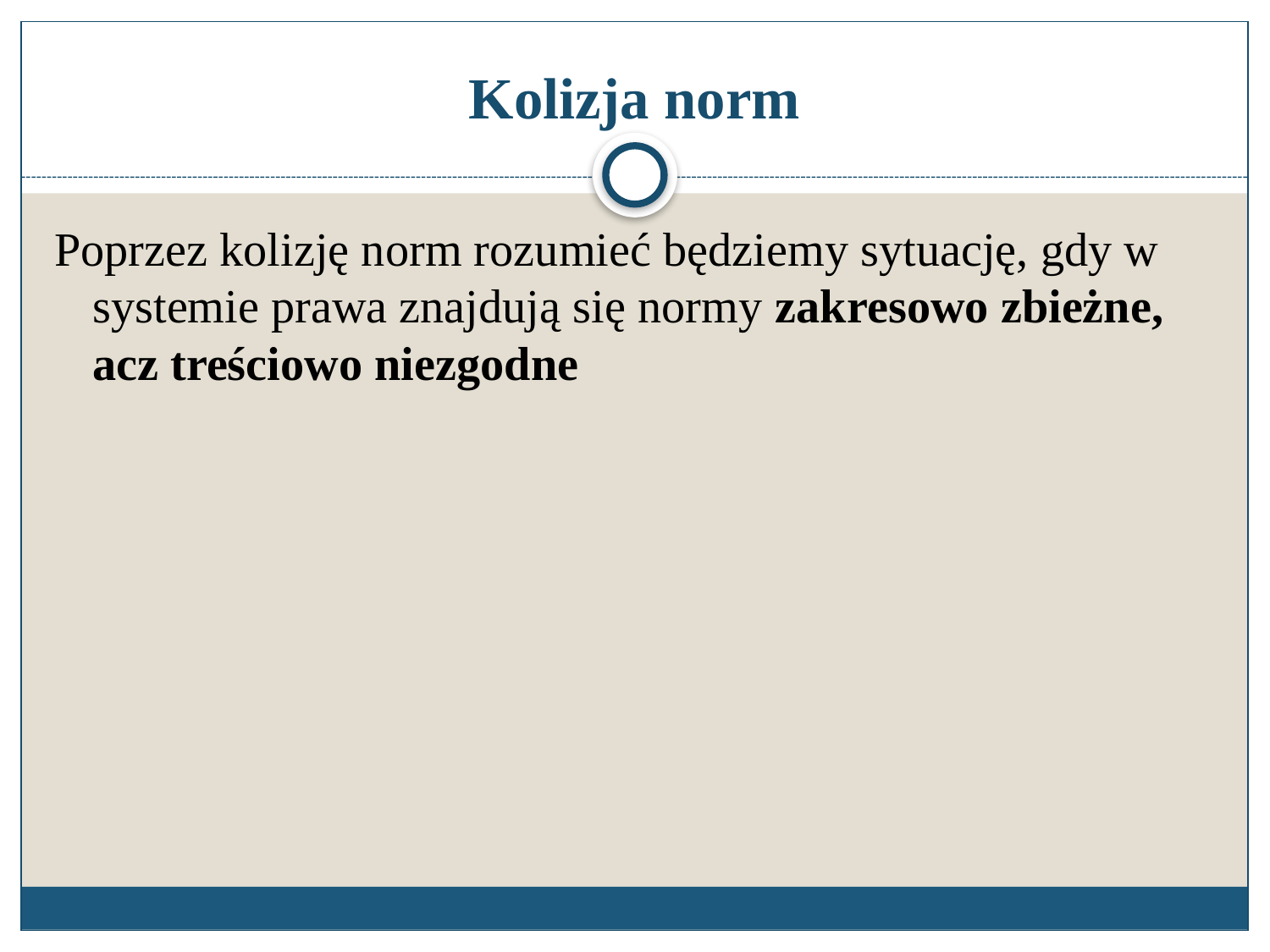

# Kolizja norm
Poprzez kolizję norm rozumieć będziemy sytuację, gdy w systemie prawa znajdują się normy zakresowo zbieżne, acz treściowo niezgodne